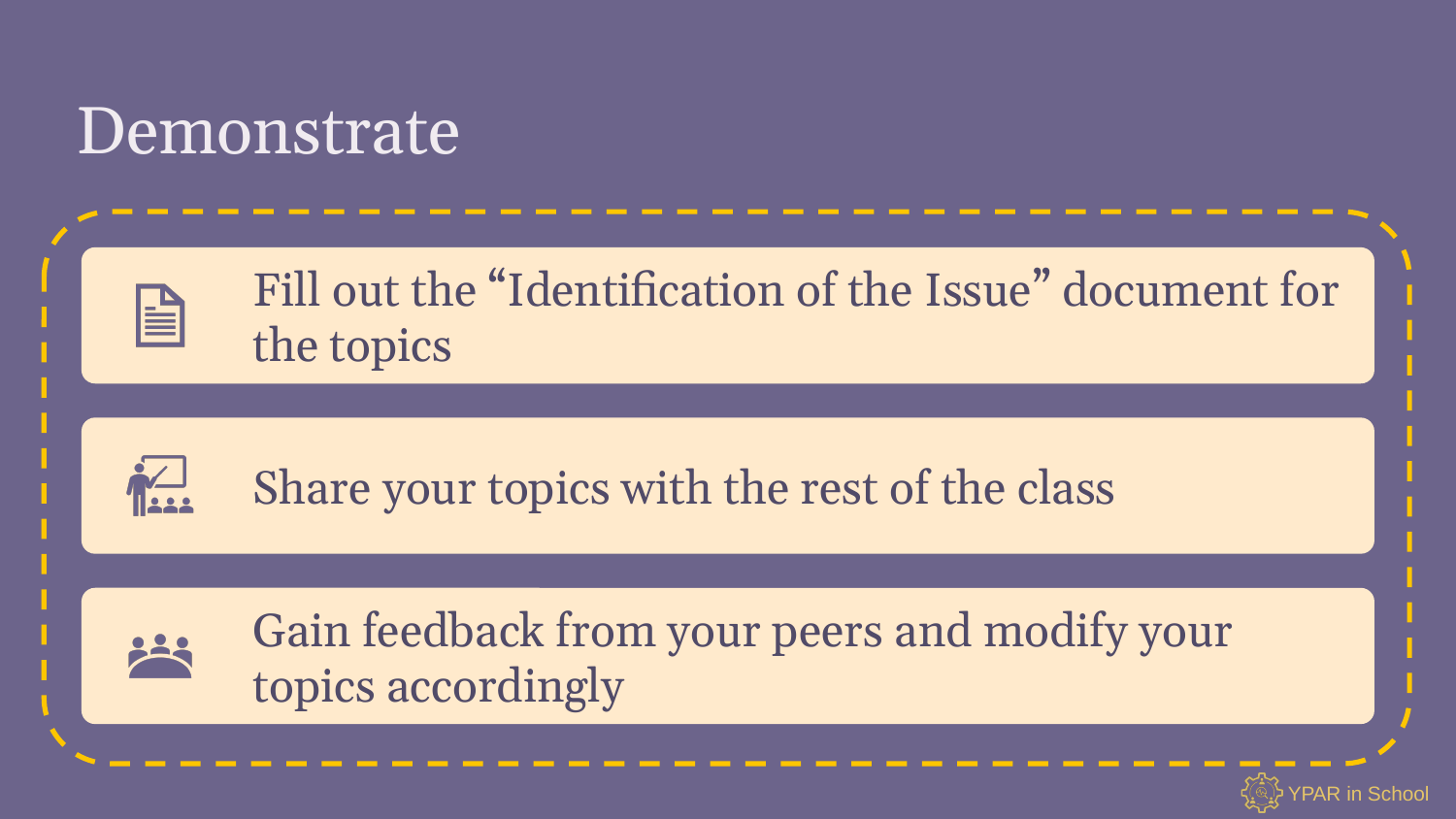

# Demonstrate

Fill out the “Identification of the Issue” document for the topics
Share your topics with the rest of the class
Gain feedback from your peers and modify your topics accordingly